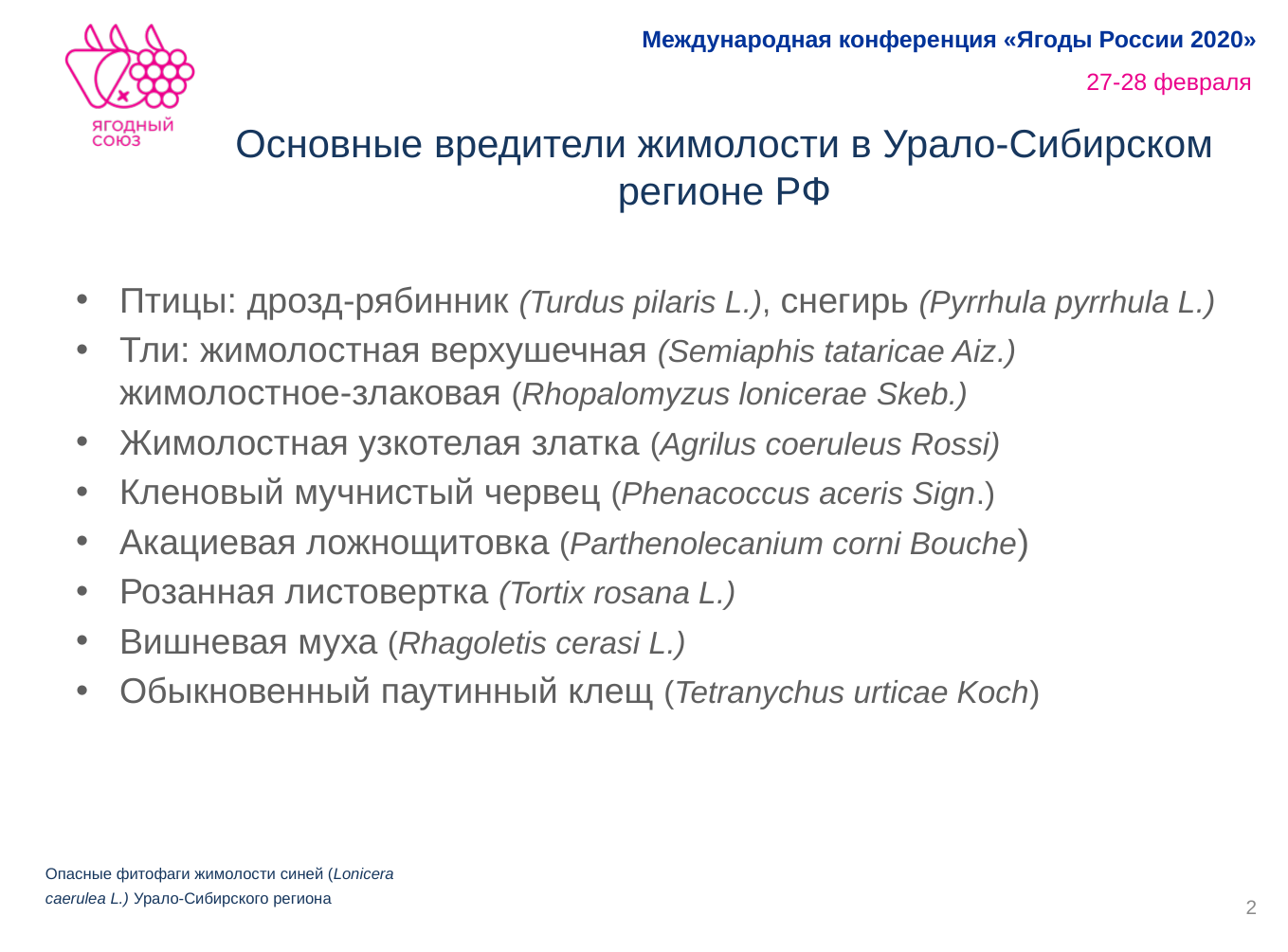

# Основные вредители жимолости в Урало-Сибирском регионе РФ

Птицы: дрозд-рябинник (Turdus pilaris L.), снегирь (Pyrrhula pyrrhula L.)
Тли: жимолостная верхушечная (Semiaphis tataricae Aiz.) жимолостное-злаковая (Rhopalomyzus lonicerae Skeb.)
Жимолостная узкотелая златка (Agrilus coeruleus Rossi)
Кленовый мучнистый червец (Phenacoccus aceris Sign.)
Акациевая ложнощитовка (Parthenolecanium corni Bouche)
Розанная листовертка (Tortix rosana L.)
Вишневая муха (Rhagoletis cerasi L.)
Обыкновенный паутинный клещ (Tetranychus urticae Koch)
Опасные фитофаги жимолости синей (Lonicera caerulea L.) Урало-Сибирского региона
2